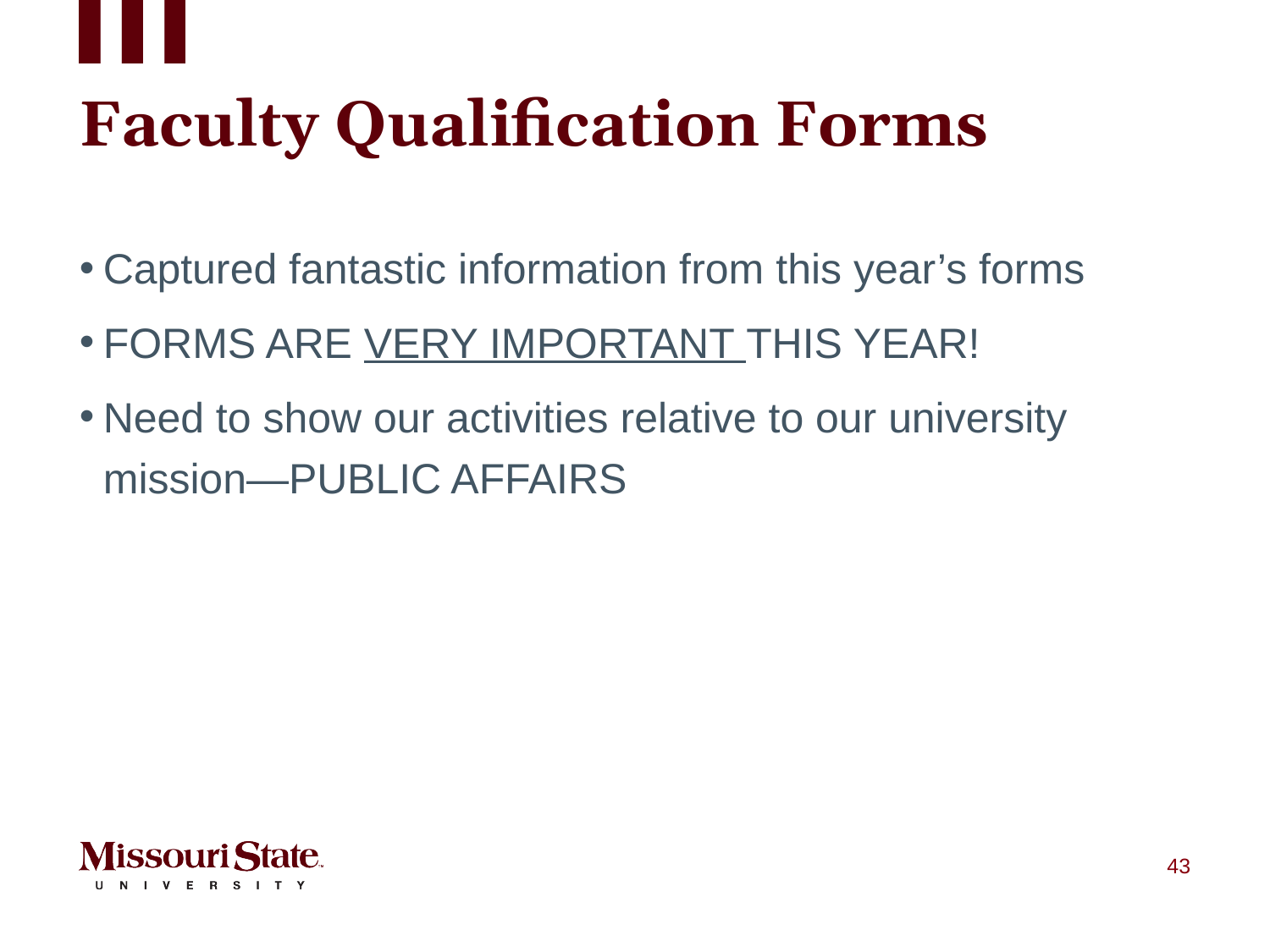

# Faculty Qualification Forms
Captured fantastic information from this year’s forms
FORMS ARE VERY IMPORTANT THIS YEAR!
Need to show our activities relative to our university mission—PUBLIC AFFAIRS
43